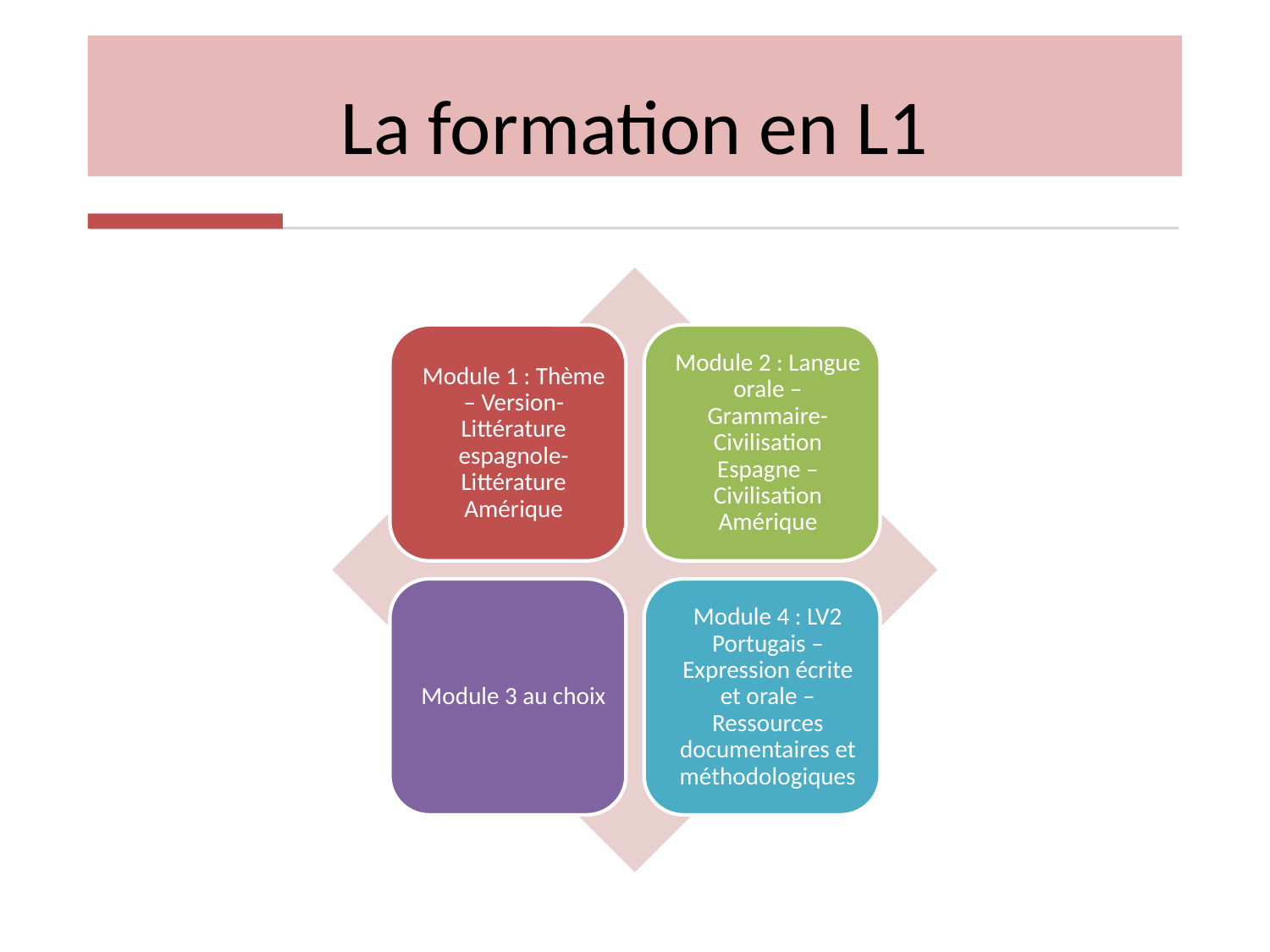

# La formation en L1

Module 1 : Thème – Version- Littérature espagnole- Littérature Amérique
Module 2 : Langue orale – Grammaire- Civilisation Espagne – Civilisation Amérique
Module 3 au choix
Module 4 : LV2 Portugais – Expression écrite et orale – Ressources documentaires et méthodologiques